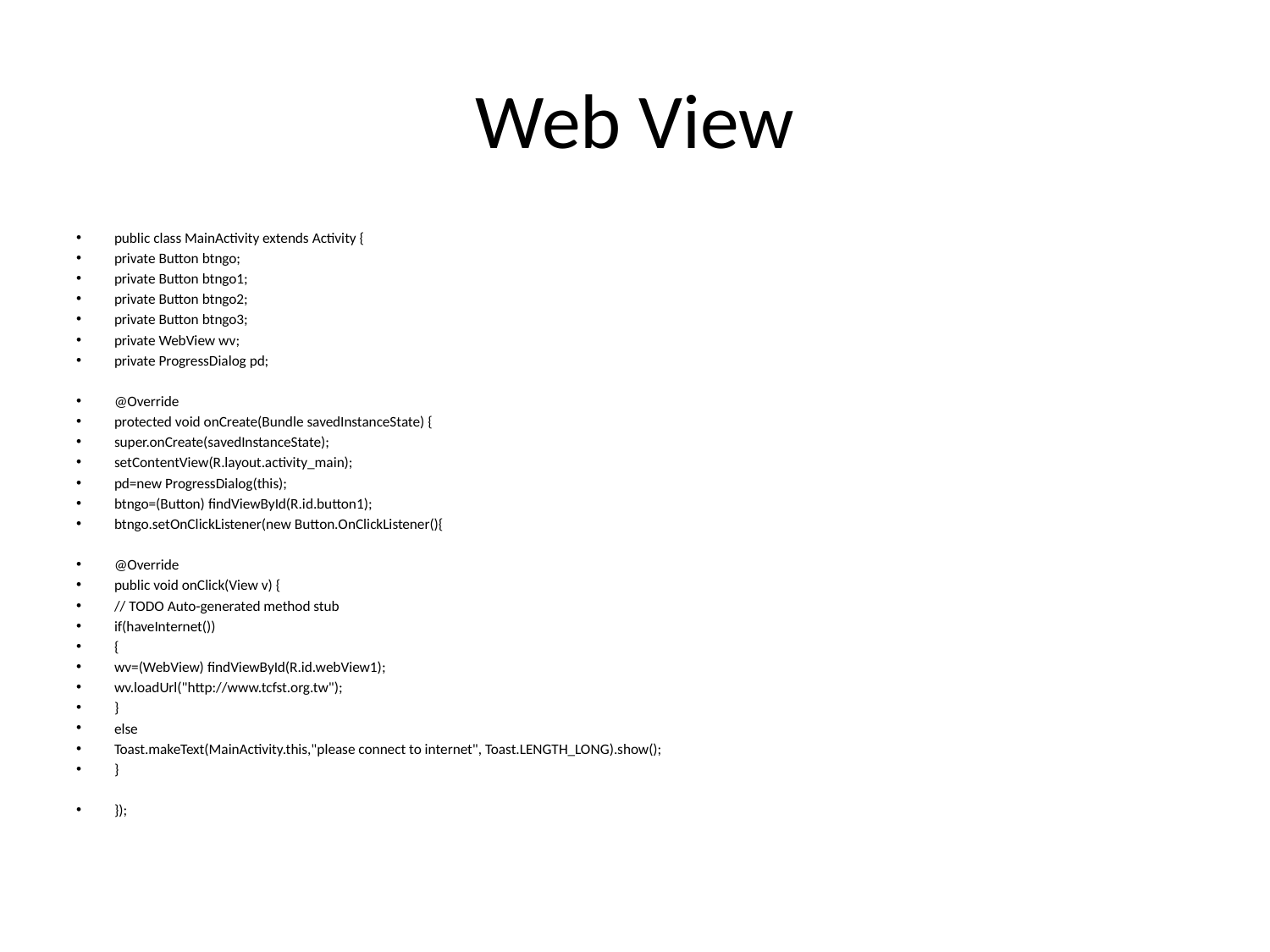

# Web View
public class MainActivity extends Activity {
private Button btngo;
private Button btngo1;
private Button btngo2;
private Button btngo3;
private WebView wv;
private ProgressDialog pd;

@Override
protected void onCreate(Bundle savedInstanceState) {
super.onCreate(savedInstanceState);
setContentView(R.layout.activity_main);
pd=new ProgressDialog(this);
btngo=(Button) findViewById(R.id.button1);
btngo.setOnClickListener(new Button.OnClickListener(){

@Override
public void onClick(View v) {
// TODO Auto-generated method stub
if(haveInternet())
{
wv=(WebView) findViewById(R.id.webView1);
wv.loadUrl("http://www.tcfst.org.tw");
}
else
Toast.makeText(MainActivity.this,"please connect to internet", Toast.LENGTH_LONG).show();
}

});